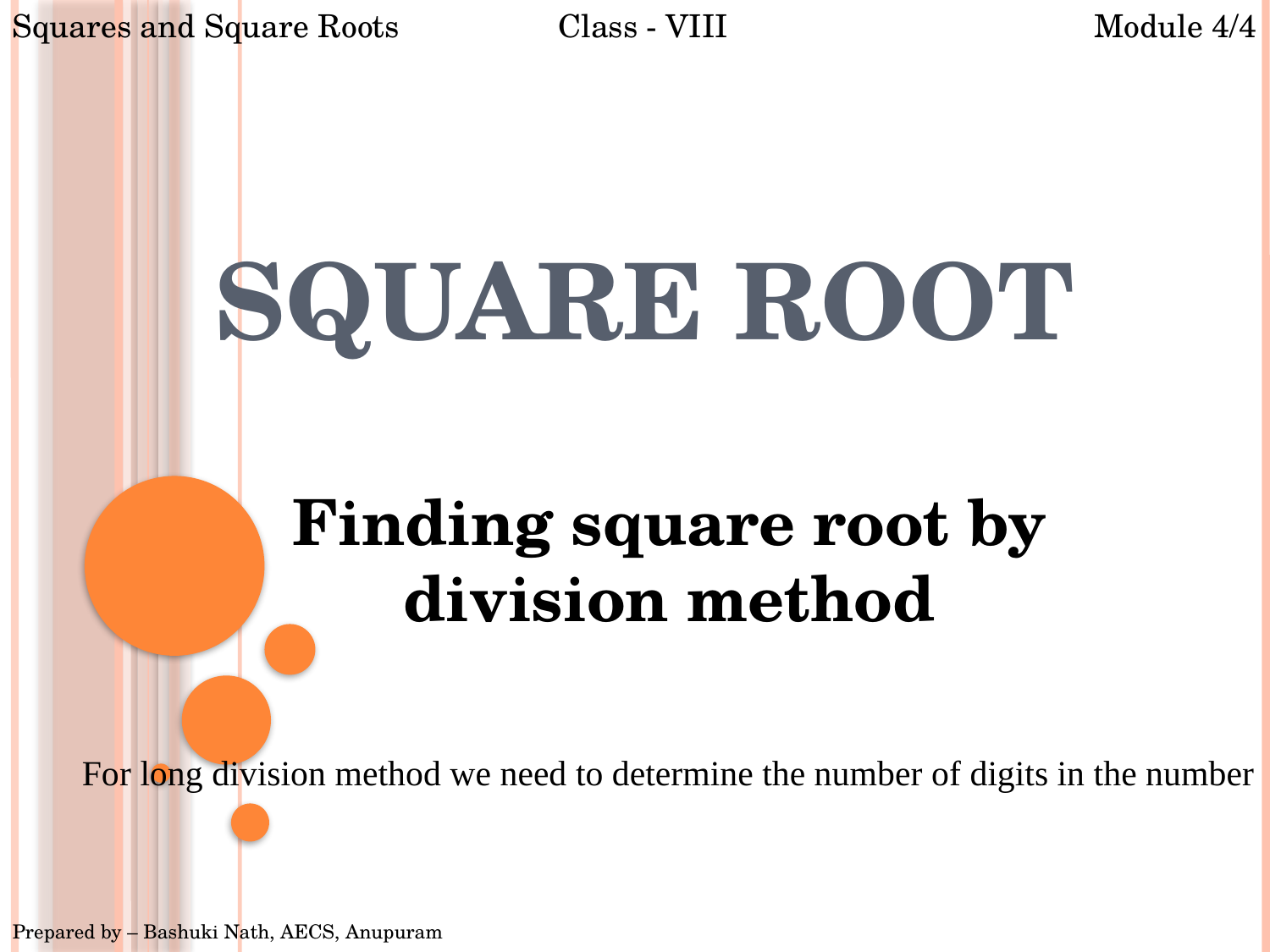

Squares and Square Roots
Class - VIII
Module 4/4
# Square Root
Finding square root by division method
For long division method we need to determine the number of digits in the number
Prepared by – Bashuki Nath, AECS, Anupuram